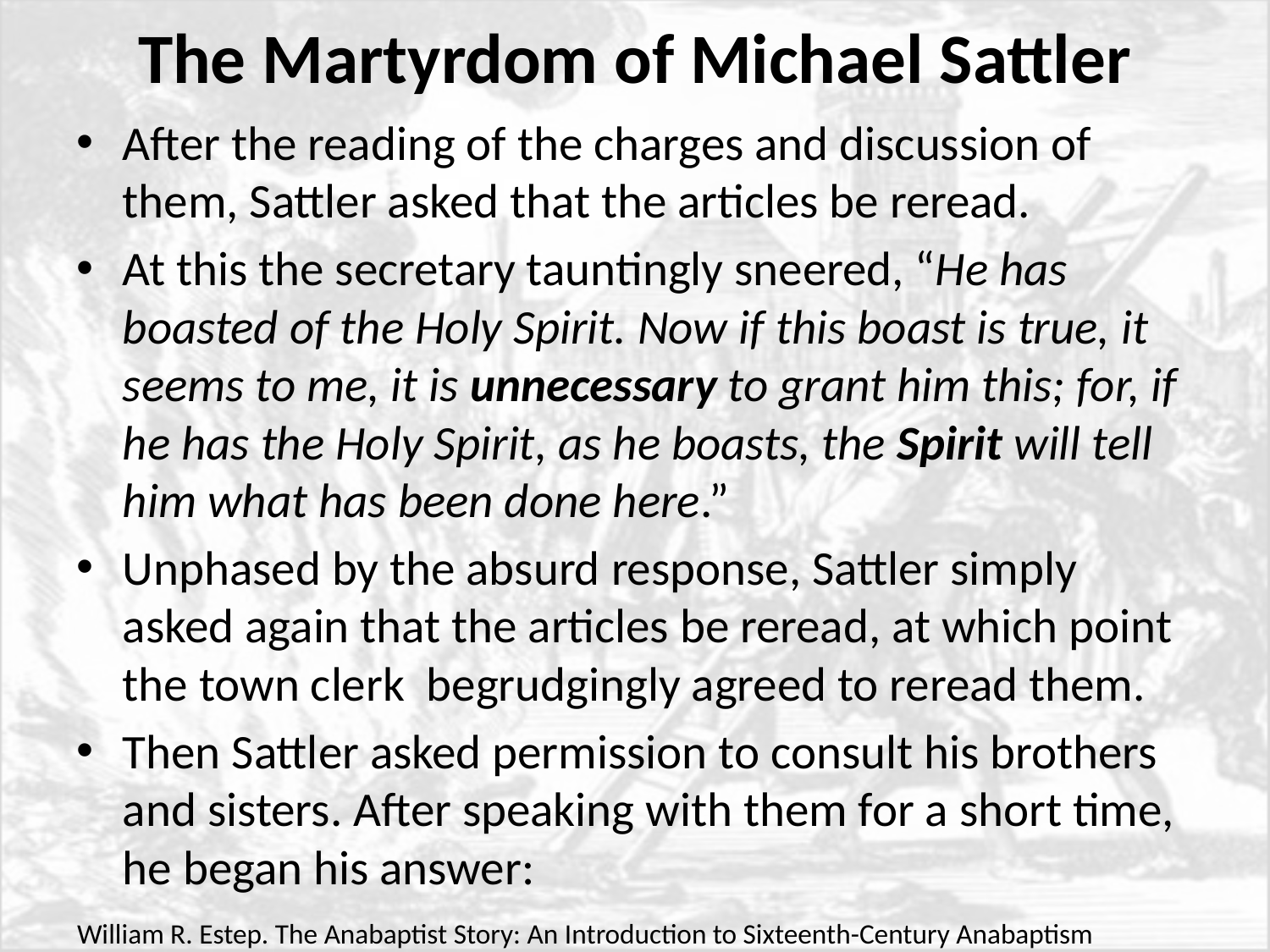

# The Martyrdom of Michael Sattler
After the reading of the charges and discussion of them, Sattler asked that the articles be reread.
At this the secretary tauntingly sneered, “He has boasted of the Holy Spirit. Now if this boast is true, it seems to me, it is unnecessary to grant him this; for, if he has the Holy Spirit, as he boasts, the Spirit will tell him what has been done here.”
Unphased by the absurd response, Sattler simply asked again that the articles be reread, at which point the town clerk  begrudgingly agreed to reread them.
Then Sattler asked permission to consult his brothers and sisters. After speaking with them for a short time, he began his answer:
William R. Estep. The Anabaptist Story: An Introduction to Sixteenth-Century Anabaptism